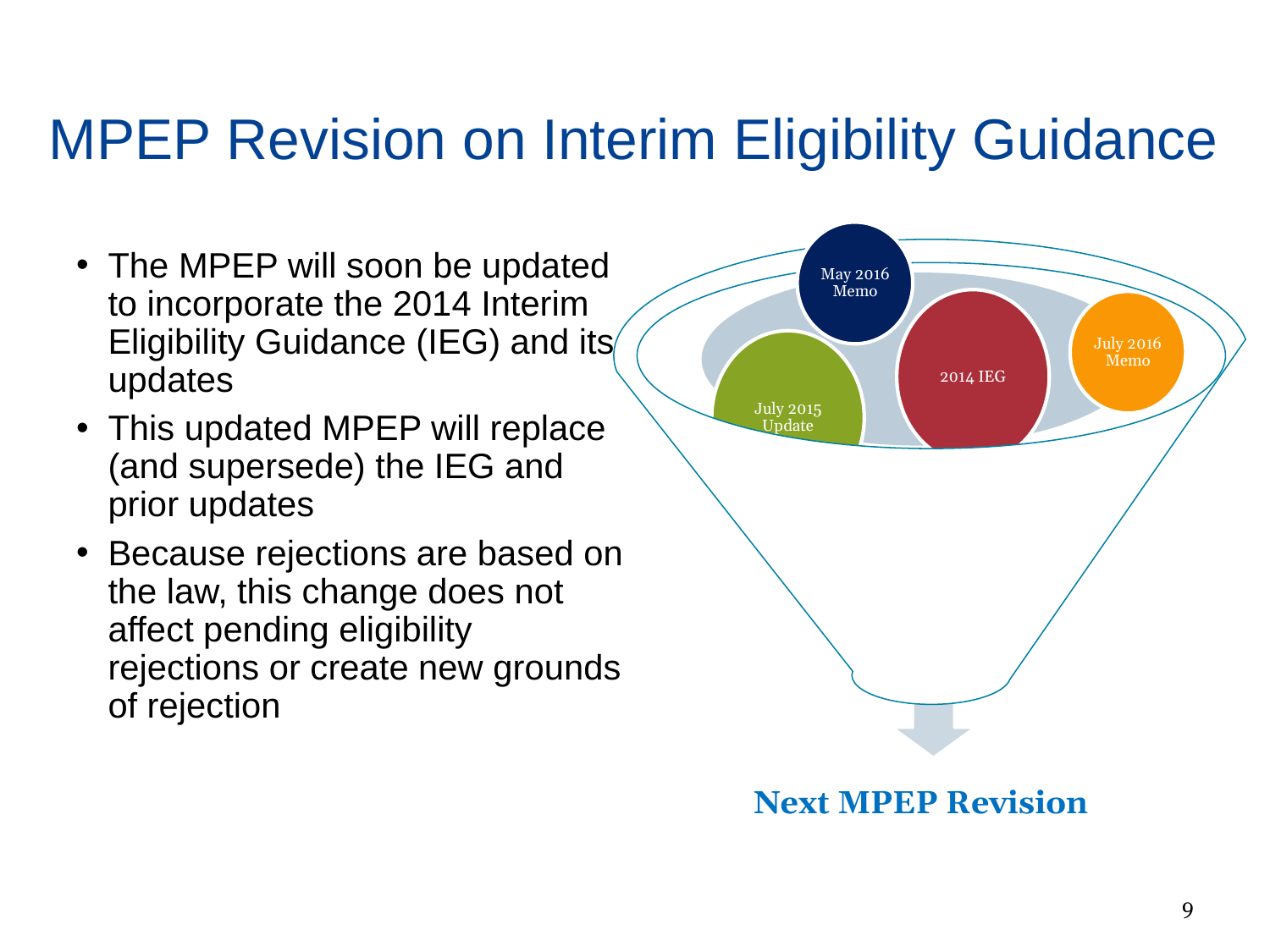

# MPEP Revision on Interim Eligibility Guidance
May 2016 Memo

2014 IEG
July 2015 Update
May 2016 Instructions

Next MPEP Revision
July 2016 Memo
Nov. 2016 Memo
The MPEP will soon be updated to incorporate the 2014 Interim Eligibility Guidance (IEG) and its updates
This updated MPEP will replace (and supersede) the IEG and prior updates
Because rejections are based on the law, this change does not affect pending eligibility rejections or create new grounds of rejection
9